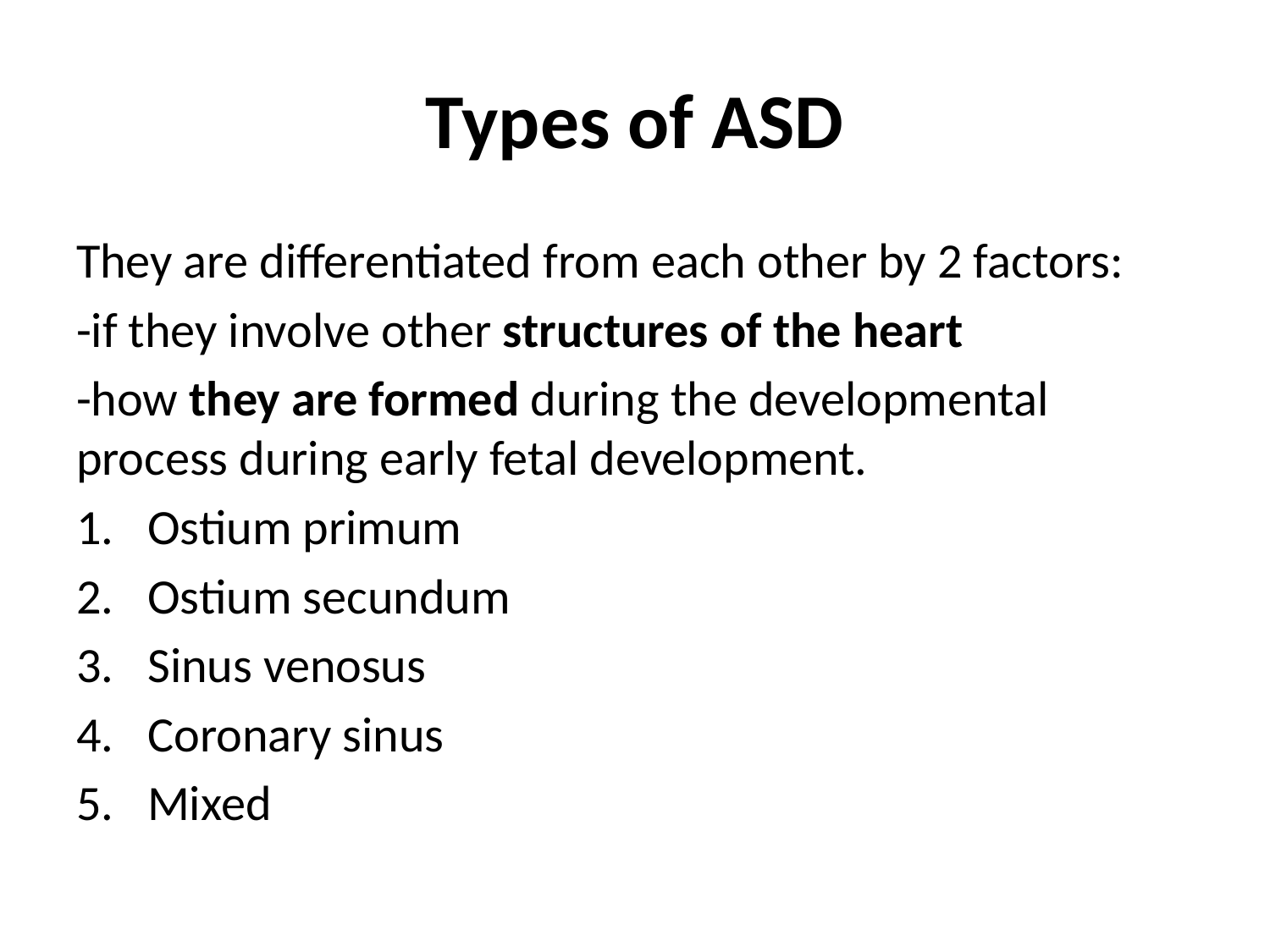

# Types of ASD
They are differentiated from each other by 2 factors:
-if they involve other structures of the heart
-how they are formed during the developmental process during early fetal development.
Ostium primum
Ostium secundum
Sinus venosus
Coronary sinus
Mixed